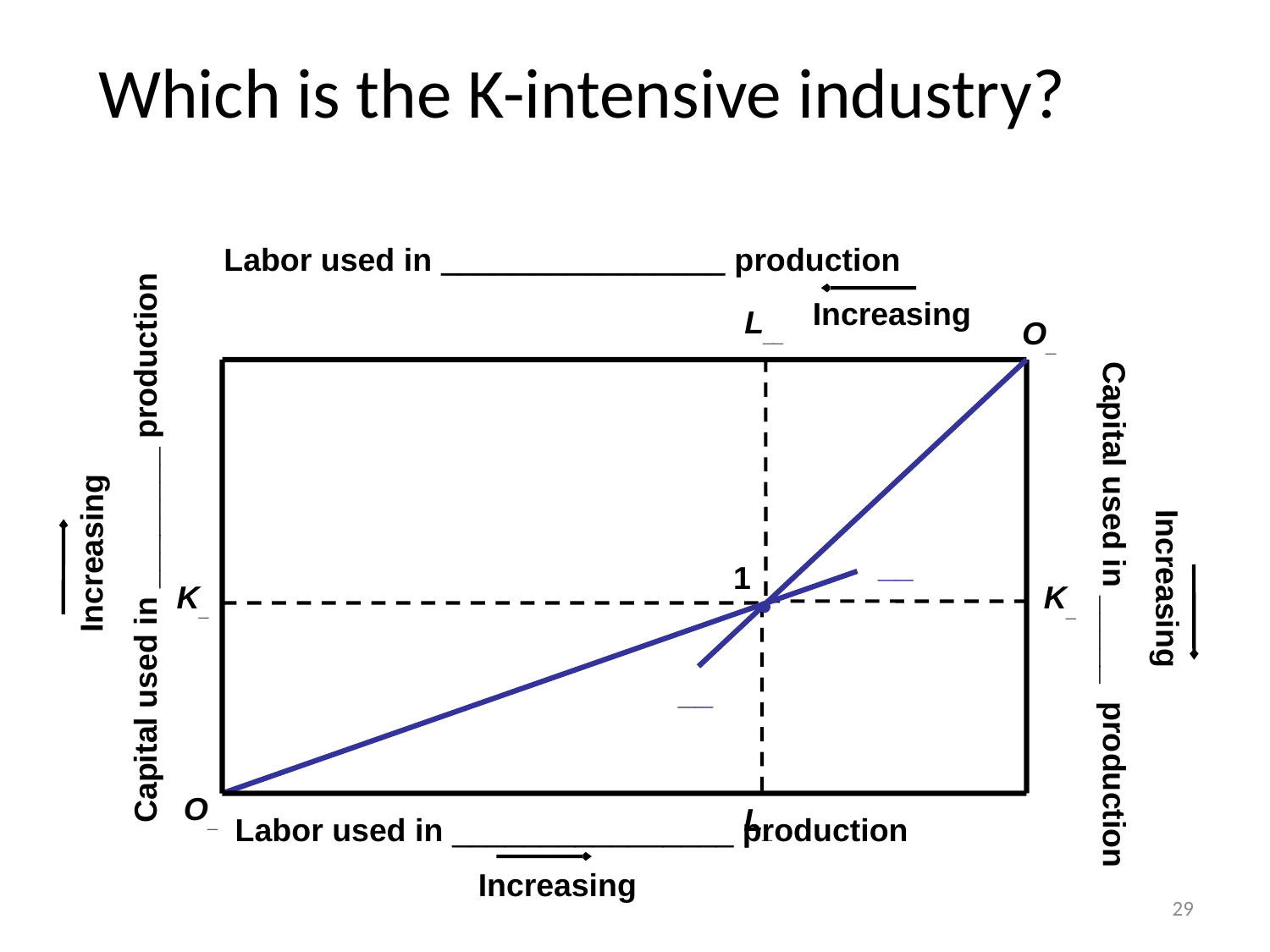

# Which is the K-intensive industry?
Labor used in ________________ production
Increasing

L__

K_
O_

O_

__
Capital used in ________ production

Increasing
__

1

Increasing

K_

L_
Capital used in _____  production
Labor used in ________________ production

Increasing
29